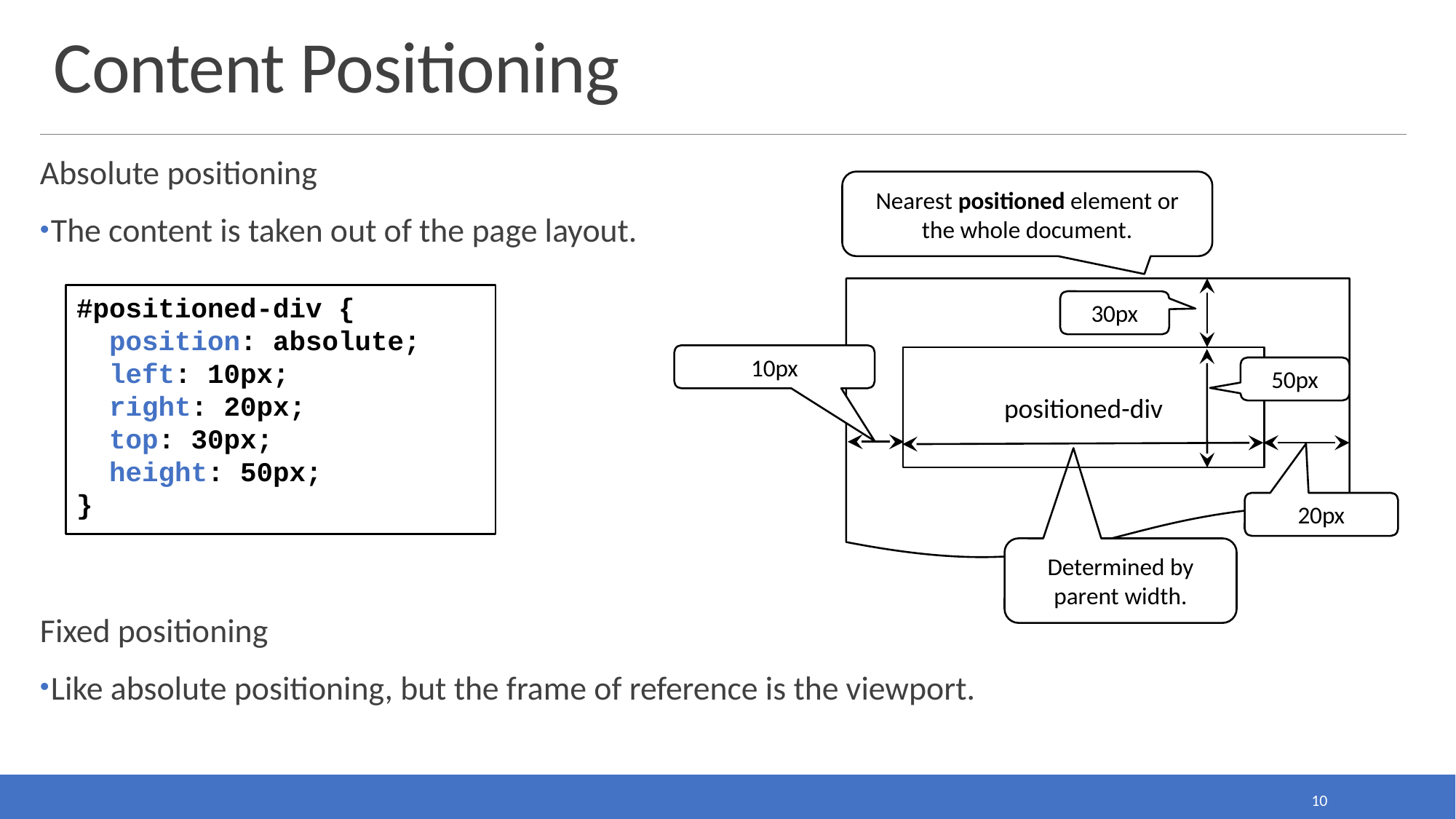

# Content Positioning
Absolute positioning
The content is taken out of the page layout.

Fixed positioning
Like absolute positioning, but the frame of reference is the viewport.

Nearest positioned element or the whole document.
30px

#positioned-div {
  position: absolute;
  left: 10px;
  right: 20px;
  top: 30px;
  height: 50px;
}
10px
positioned-div
50px
Determined by parent width.
20px
10